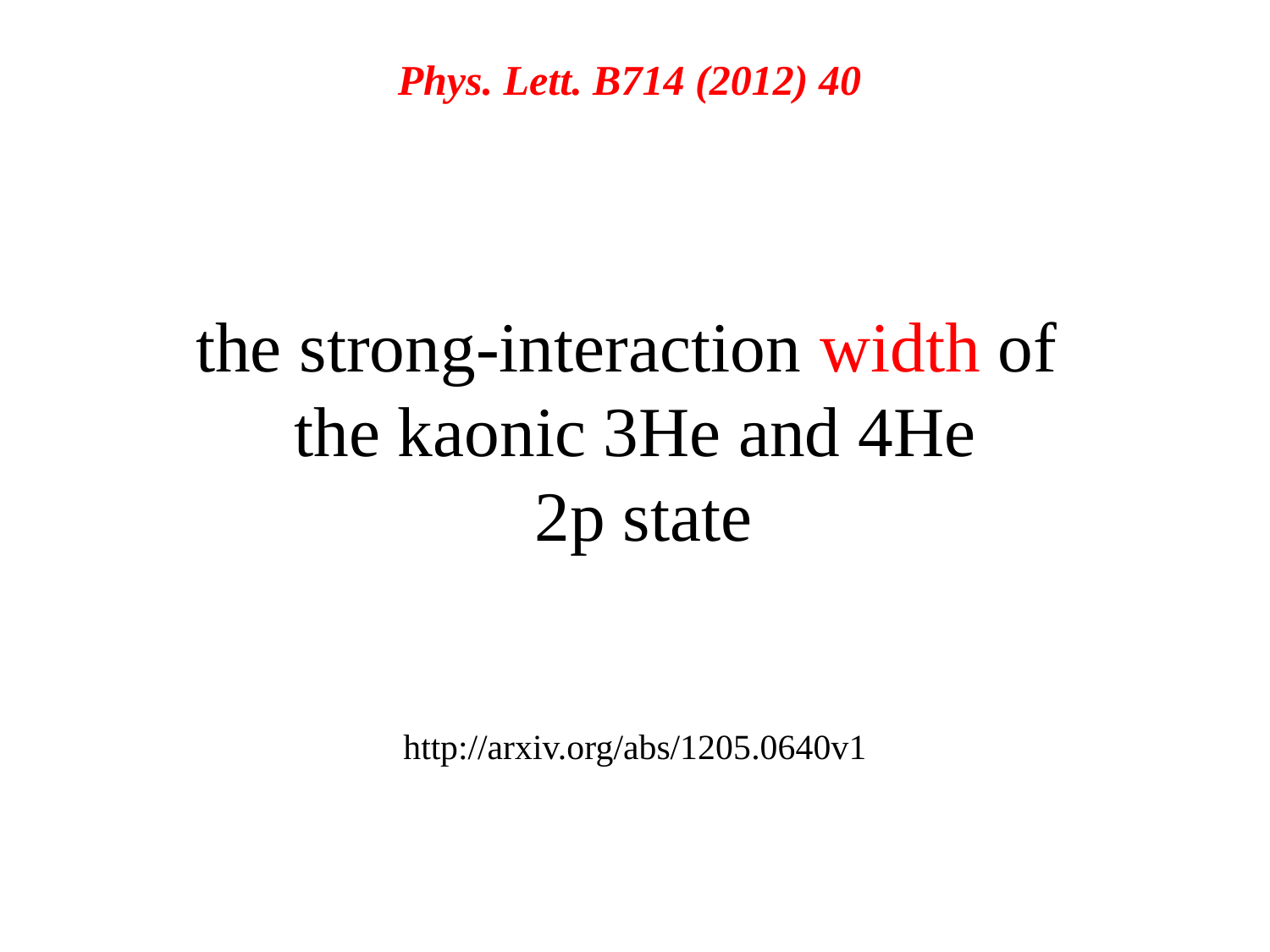

Phys. Lett. B714 (2012) 40
the strong-interaction width of
the kaonic 3He and 4He
 2p state
http://arxiv.org/abs/1205.0640v1